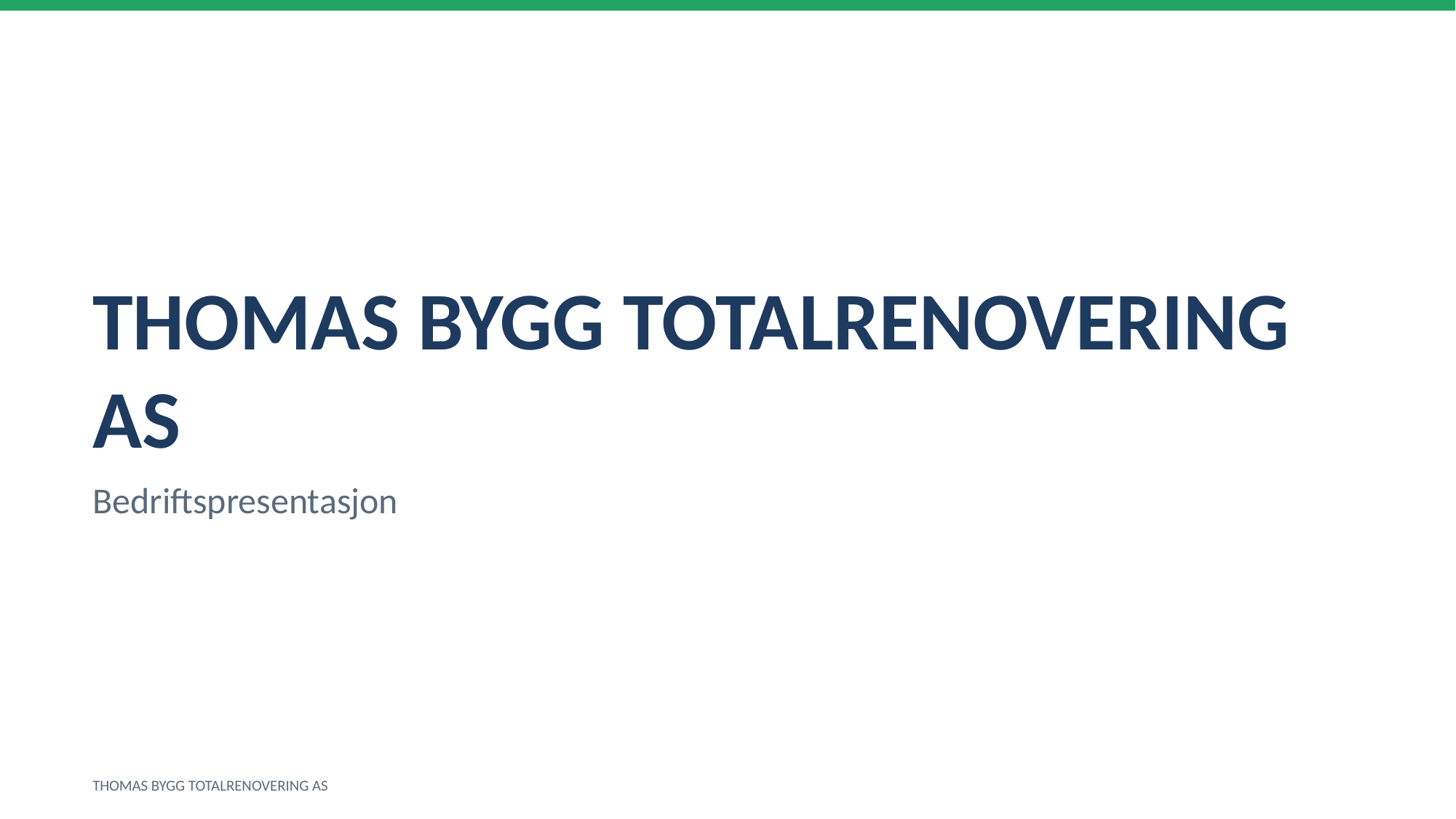

THOMAS BYGG TOTALRENOVERING AS
Bedriftspresentasjon
THOMAS BYGG TOTALRENOVERING AS